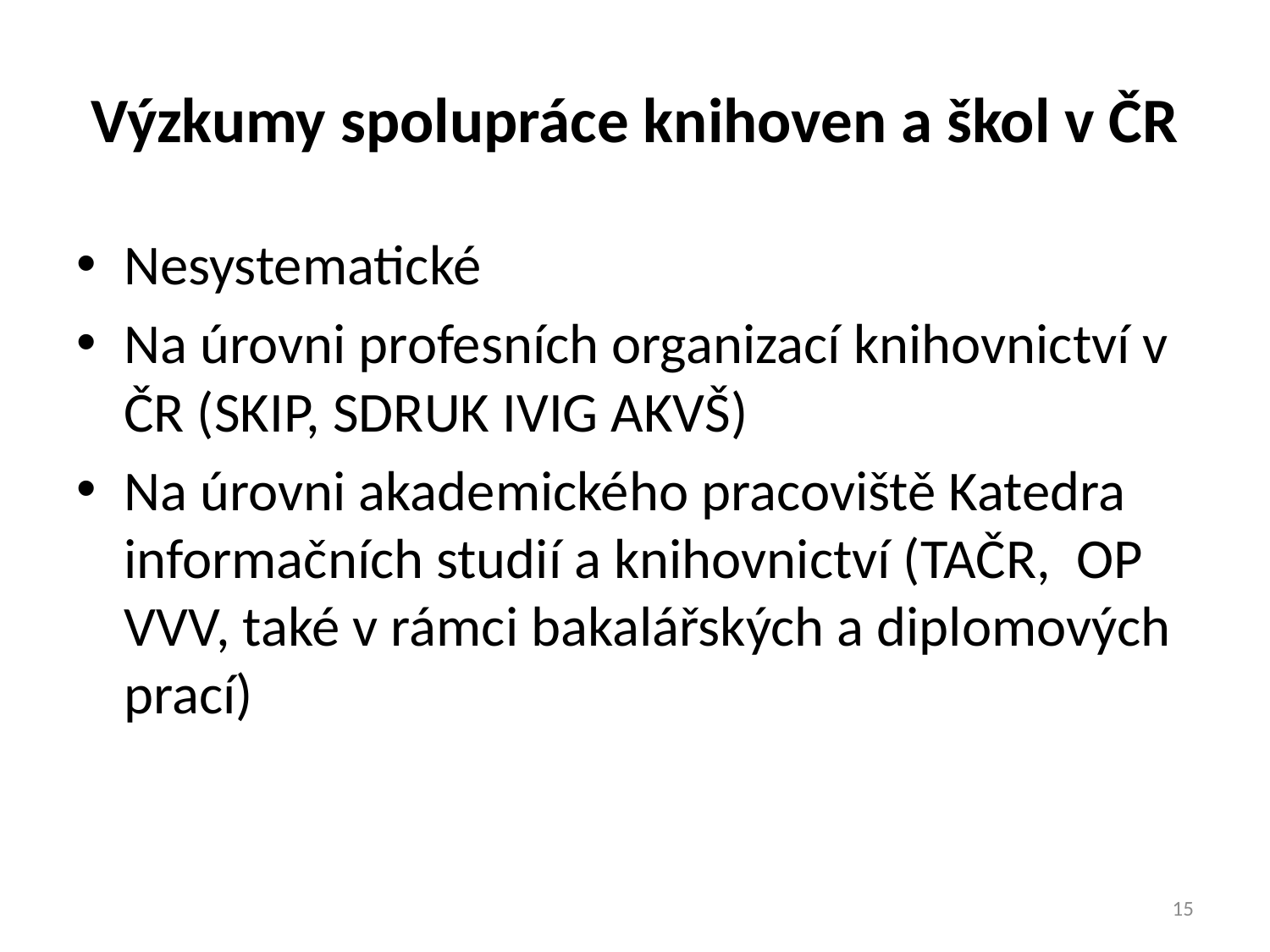

# Výzkumy spolupráce knihoven a škol v ČR
Nesystematické
Na úrovni profesních organizací knihovnictví v ČR (SKIP, SDRUK IVIG AKVŠ)
Na úrovni akademického pracoviště Katedra informačních studií a knihovnictví (TAČR,  OP VVV, také v rámci bakalářských a diplomových prací)

15